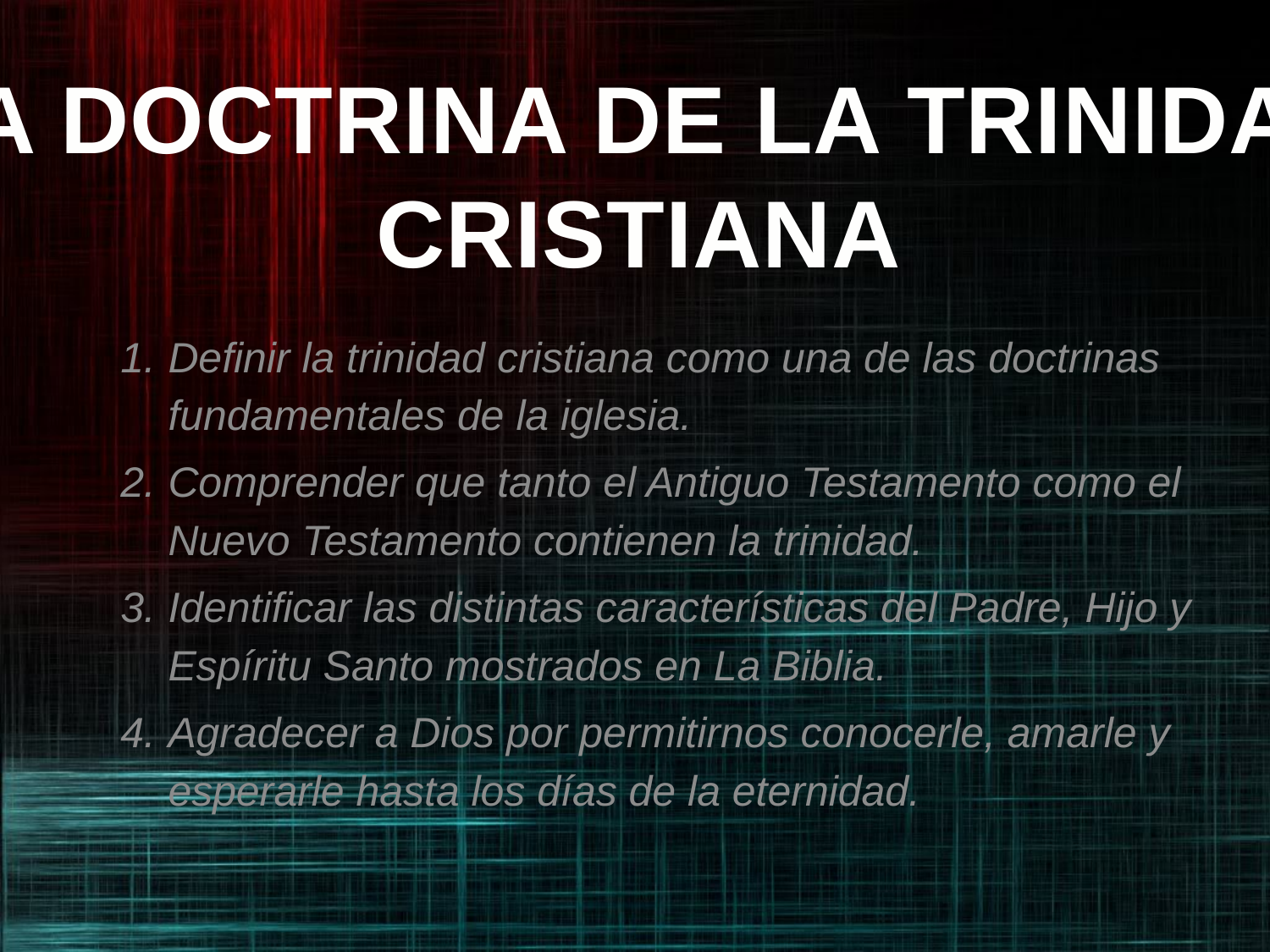

LA DOCTRINA DE LA TRINIDAD
CRISTIANA
Definir la trinidad cristiana como una de las doctrinas fundamentales de la iglesia.
Comprender que tanto el Antiguo Testamento como el Nuevo Testamento contienen la trinidad.
Identificar las distintas características del Padre, Hijo y Espíritu Santo mostrados en La Biblia.
Agradecer a Dios por permitirnos conocerle, amarle y esperarle hasta los días de la eternidad.